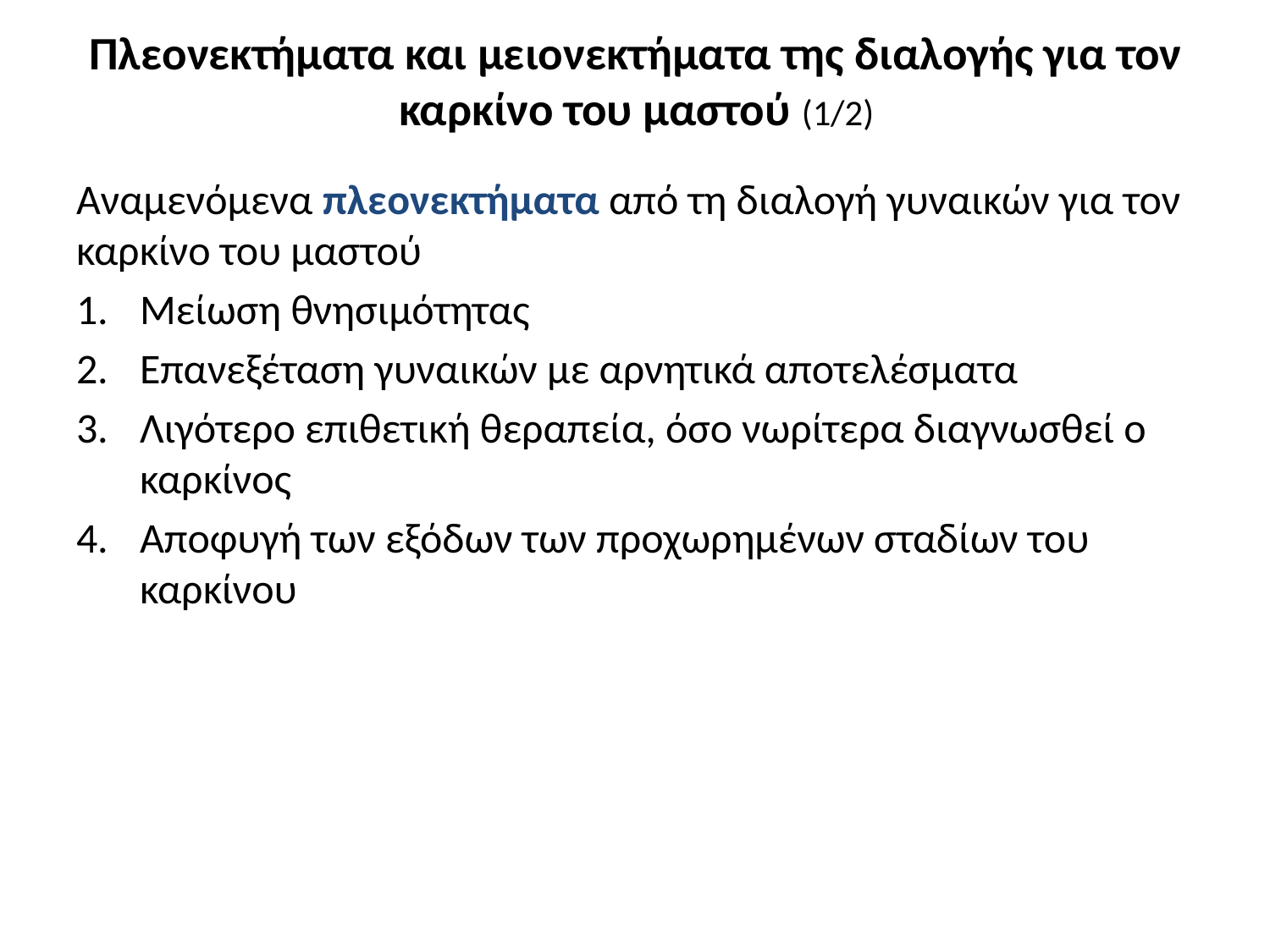

# Πλεονεκτήματα και μειονεκτήματα της διαλογής για τον καρκίνο του μαστού (1/2)
Αναμενόμενα πλεονεκτήματα από τη διαλογή γυναικών για τον καρκίνο του μαστού
Μείωση θνησιμότητας
Επανεξέταση γυναικών με αρνητικά αποτελέσματα
Λιγότερο επιθετική θεραπεία, όσο νωρίτερα διαγνωσθεί ο καρκίνος
Αποφυγή των εξόδων των προχωρημένων σταδίων του καρκίνου